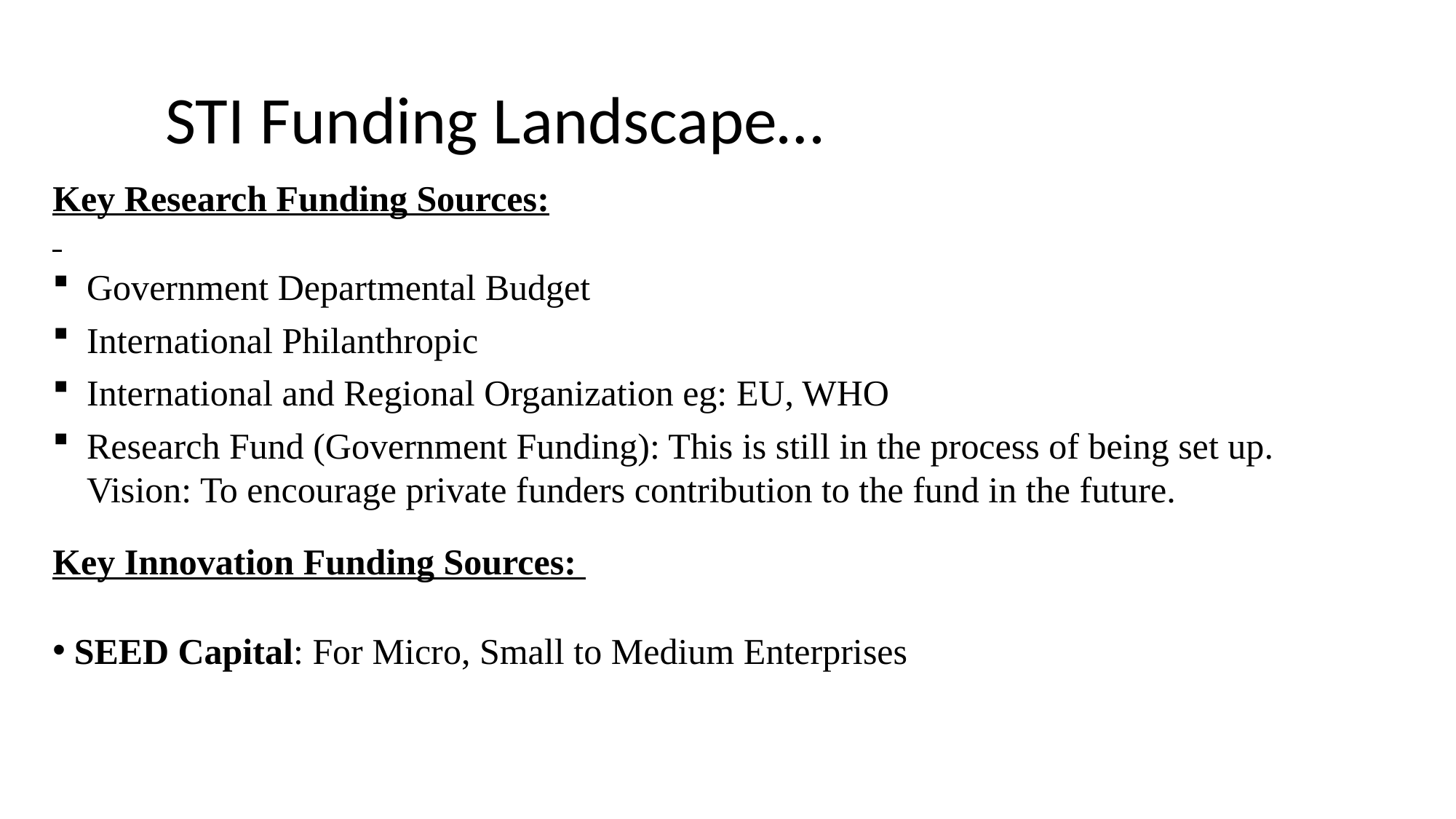

# STI Funding Landscape…
Key Research Funding Sources:

Government Departmental Budget
International Philanthropic
International and Regional Organization eg: EU, WHO
Research Fund (Government Funding): This is still in the process of being set up. Vision: To encourage private funders contribution to the fund in the future.

Key Innovation Funding Sources:

SEED Capital: For Micro, Small to Medium Enterprises